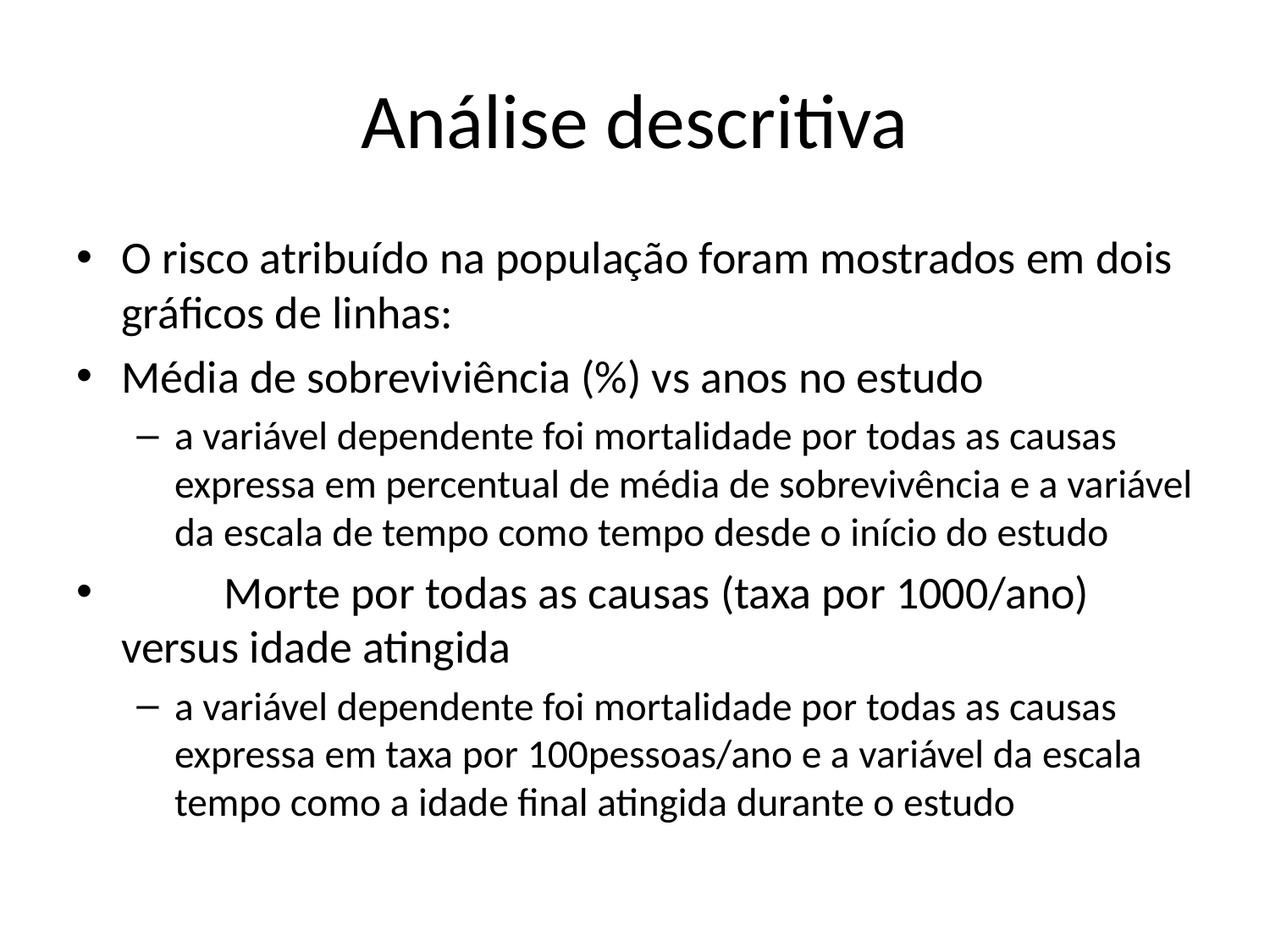

# Análise descritiva
O risco atribuído na população foram mostrados em dois gráficos de linhas:
Média de sobreviviência (%) vs anos no estudo
a variável dependente foi mortalidade por todas as causas expressa em percentual de média de sobrevivência e a variável da escala de tempo como tempo desde o início do estudo
	Morte por todas as causas (taxa por 1000/ano) versus idade atingida
a variável dependente foi mortalidade por todas as causas expressa em taxa por 100pessoas/ano e a variável da escala tempo como a idade final atingida durante o estudo